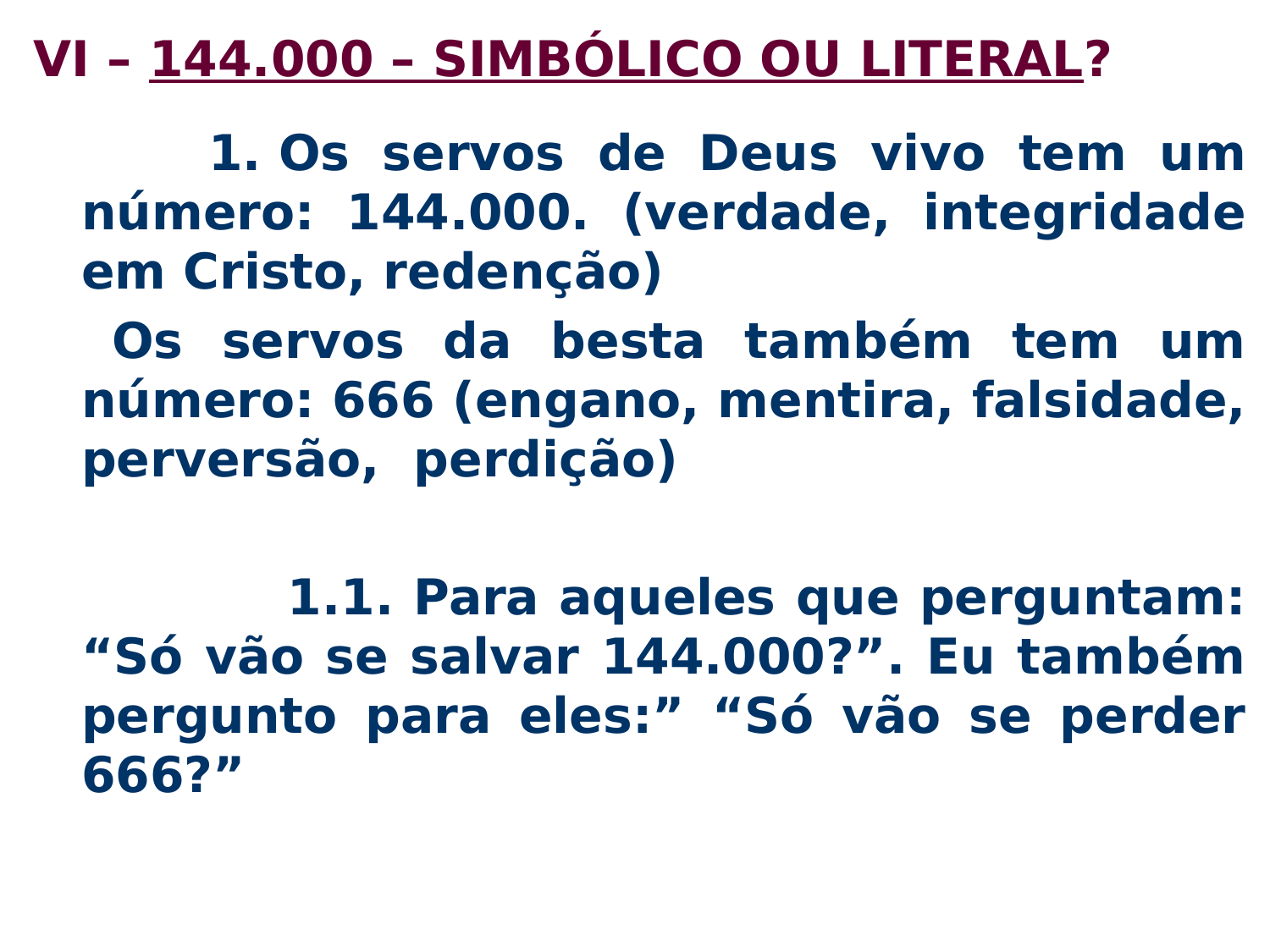

VI – 144.000 – SIMBÓLICO OU LITERAL?

		1. Os servos de Deus vivo tem um número: 144.000. (verdade, integridade em Cristo, redenção)
  Os servos da besta também tem um número: 666 (engano, mentira, falsidade, perversão,  perdição)

		    1.1. Para aqueles que perguntam: “Só vão se salvar 144.000?”. Eu também pergunto para eles:” “Só vão se perder 666?”